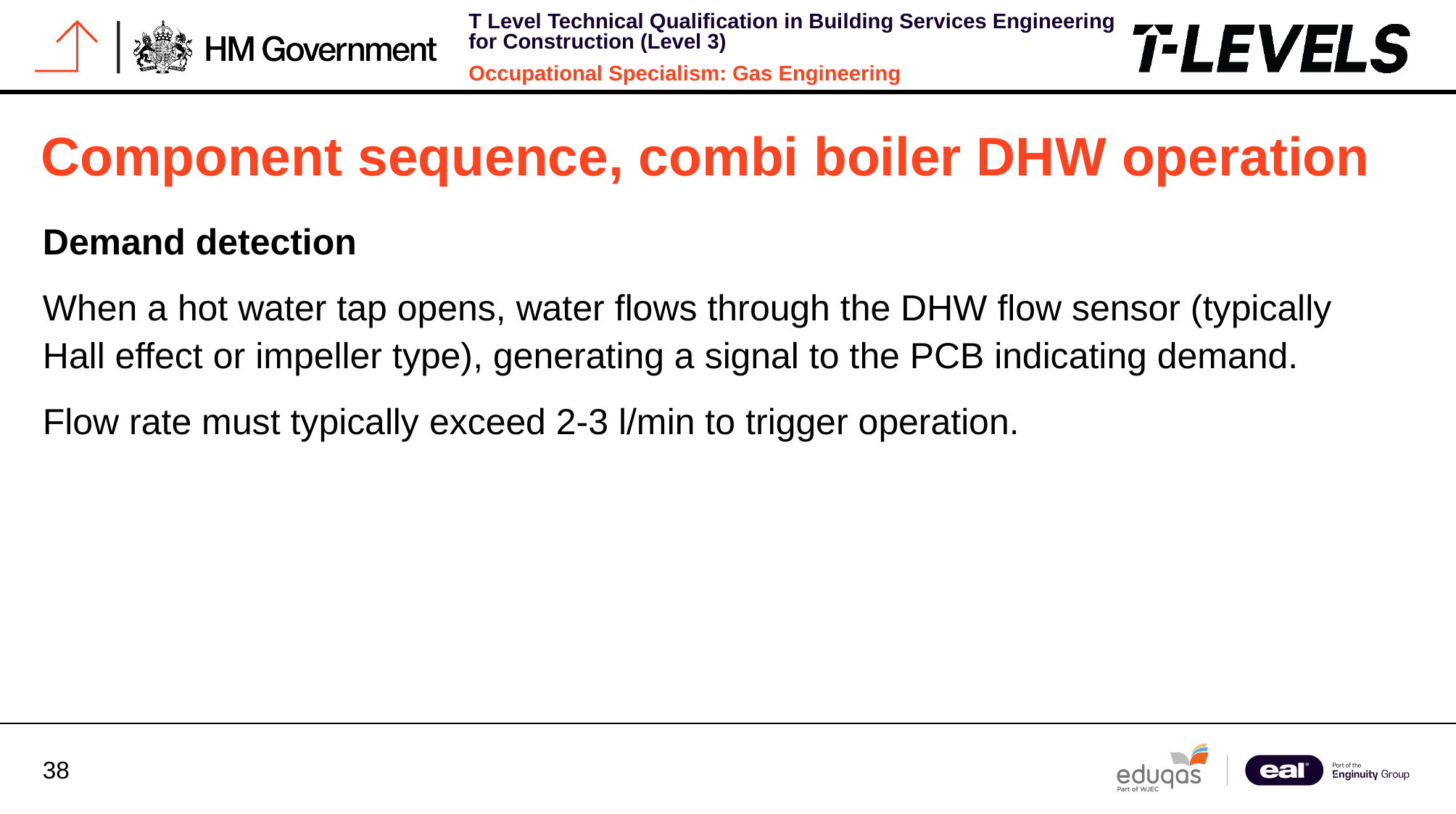

# Component sequence, combi boiler DHW operation
Demand detection
When a hot water tap opens, water flows through the DHW flow sensor (typically Hall effect or impeller type), generating a signal to the PCB indicating demand.
Flow rate must typically exceed 2-3 l/min to trigger operation.